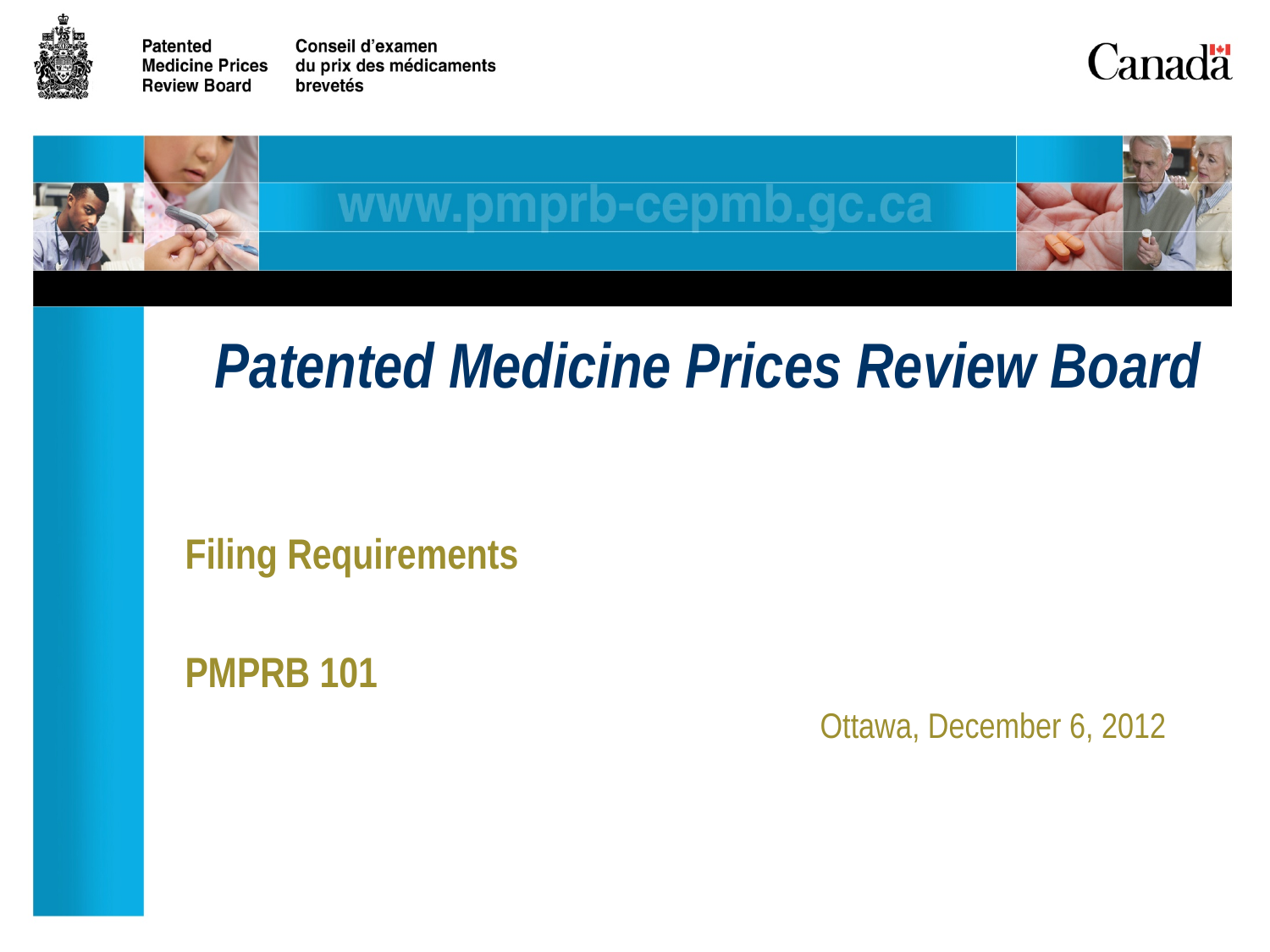

# Patented Medicine Prices Review Board

Filing Requirements

PMPRB 101
					Ottawa, December 6, 2012